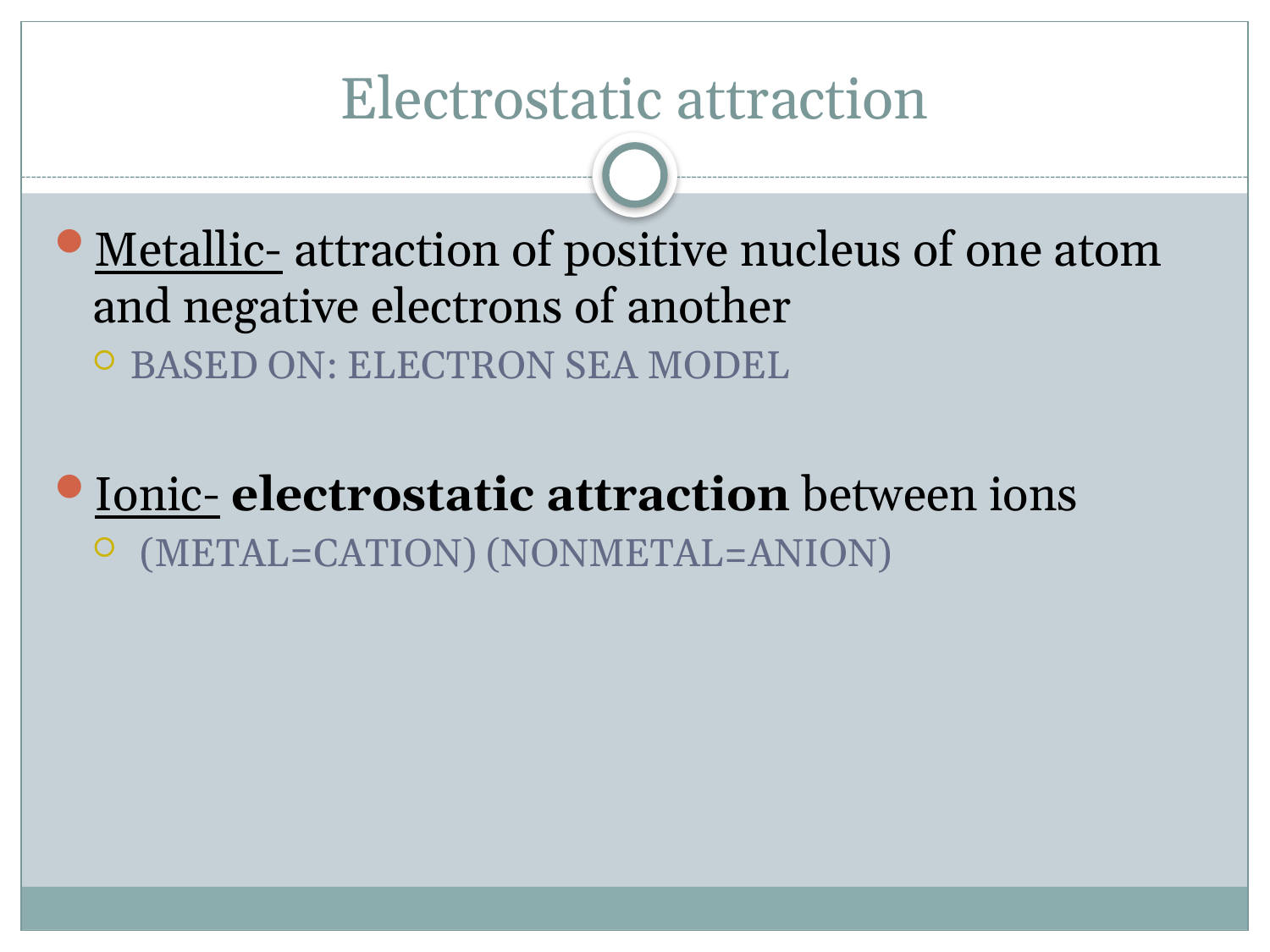

# Electrostatic attraction
Metallic- attraction of positive nucleus of one atom and negative electrons of another
BASED ON: ELECTRON SEA MODEL

Ionic- electrostatic attraction between ions
 (METAL=CATION) (NONMETAL=ANION)